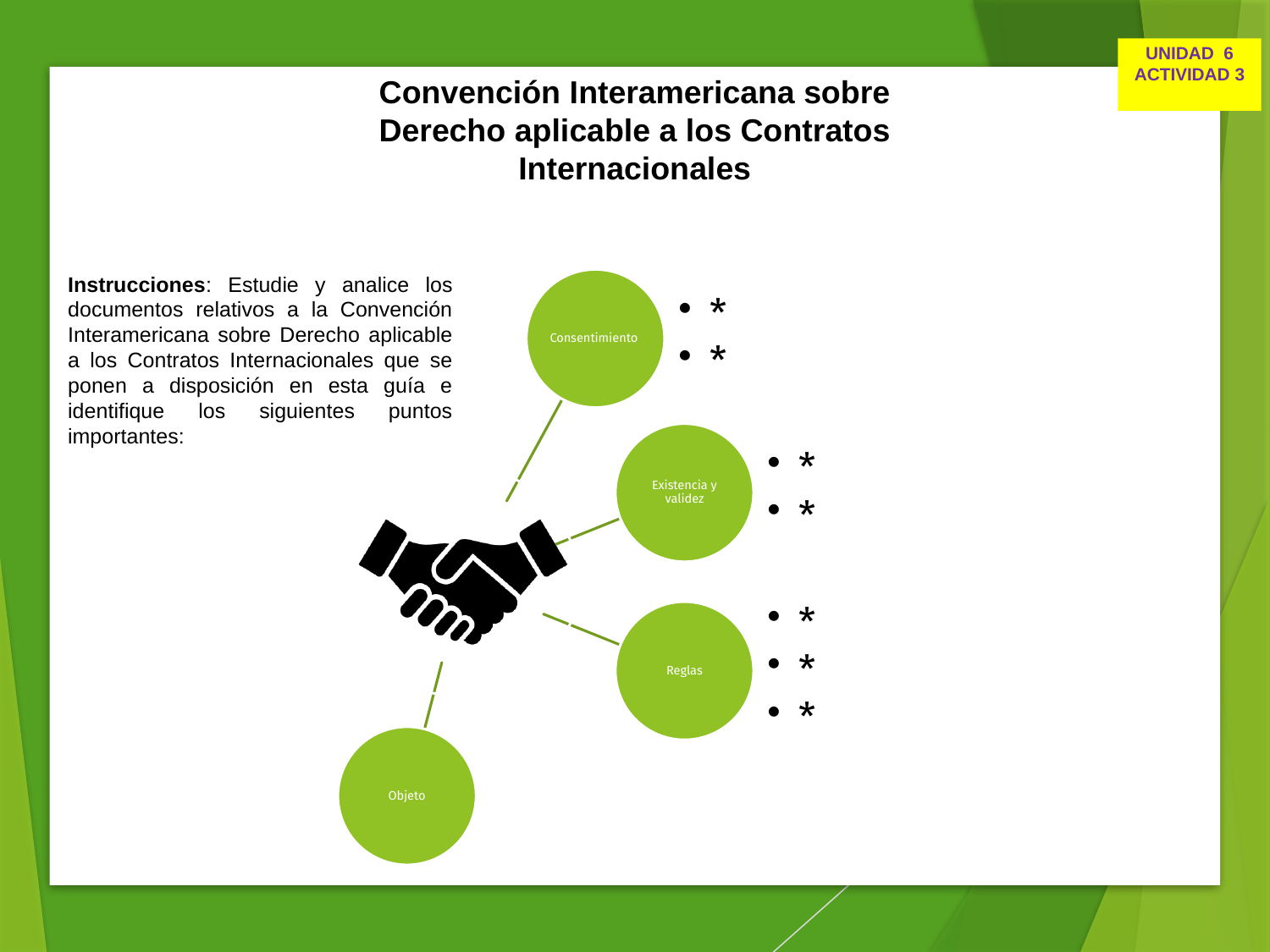

Convención Interamericana sobre Derecho aplicable a los Contratos Internacionales
UNIDAD  6
ACTIVIDAD 3

Instrucciones: Estudie y analice los documentos relativos a la Convención Interamericana sobre Derecho aplicable a los Contratos Internacionales que se ponen a disposición en esta guía e identifique los siguientes puntos importantes:
Consentimiento
*
*
Existencia y validez
*
*
Reglas
*
*
*
Objeto